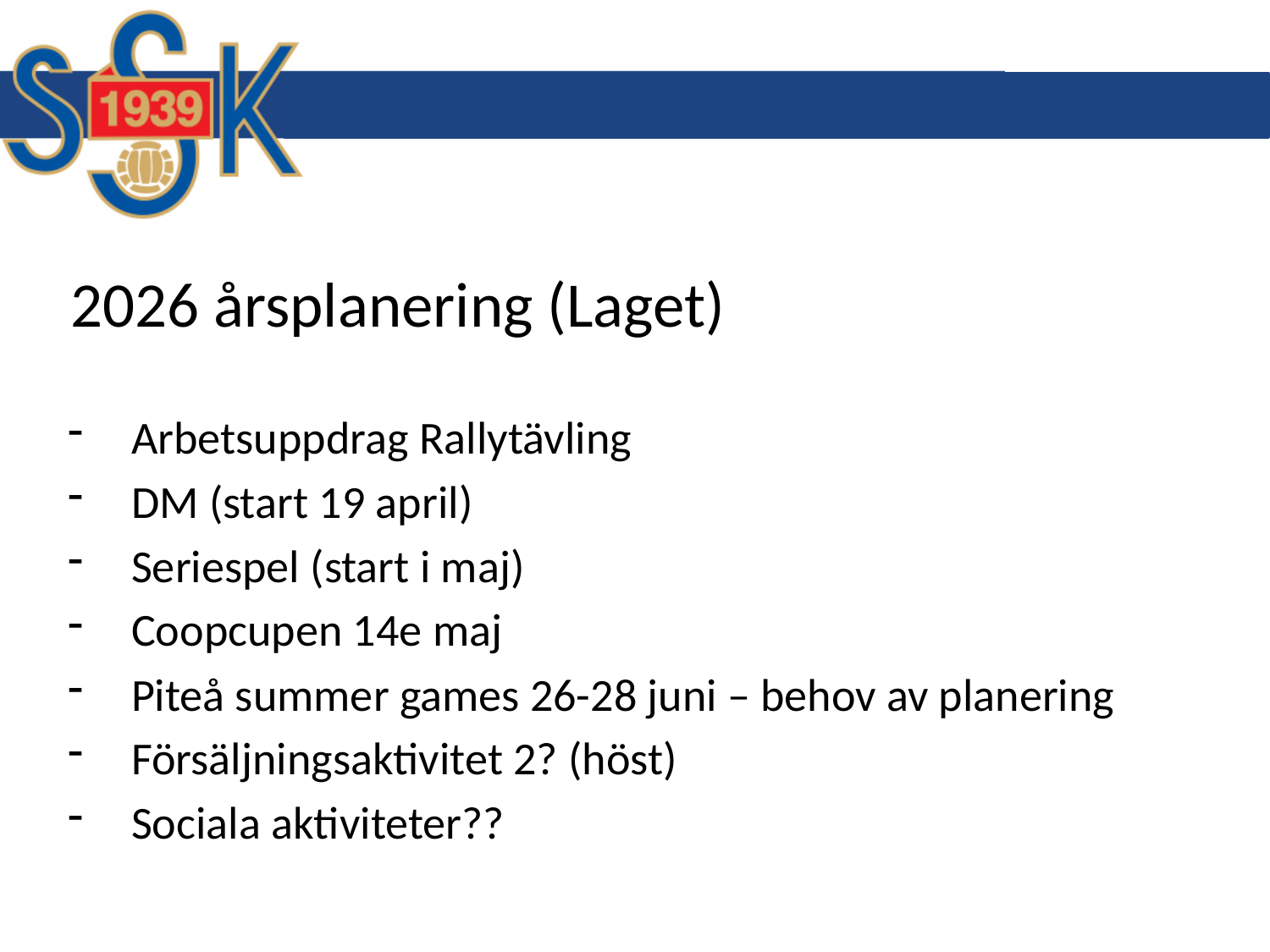

# 2026 årsplanering (Laget)
Arbetsuppdrag Rallytävling
DM (start 19 april)
Seriespel (start i maj)
Coopcupen 14e maj
Piteå summer games 26-28 juni – behov av planering
Försäljningsaktivitet 2? (höst)
Sociala aktiviteter??